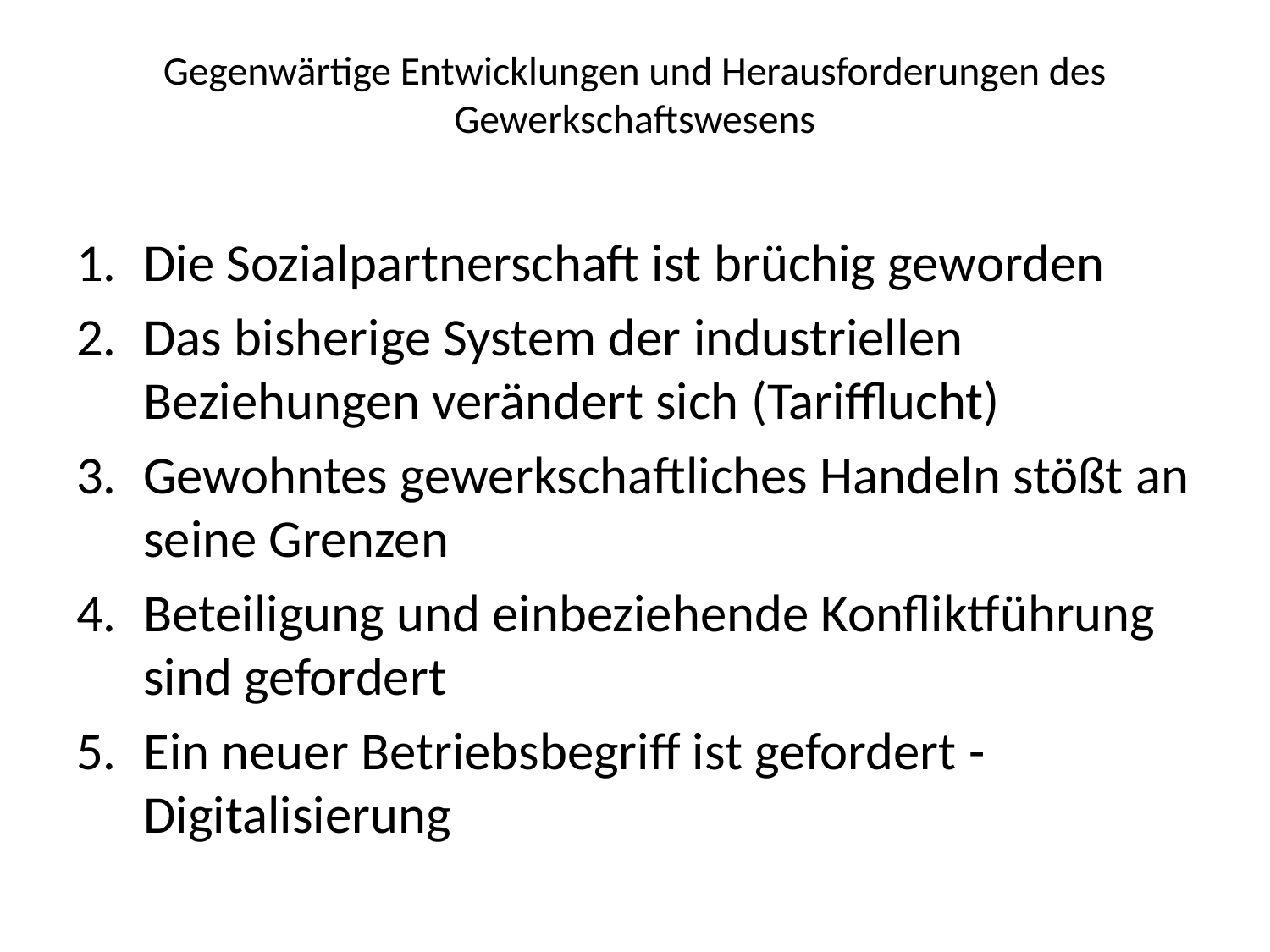

# Gegenwärtige Entwicklungen und Herausforderungen des Gewerkschaftswesens
Die Sozialpartnerschaft ist brüchig geworden
Das bisherige System der industriellen Beziehungen verändert sich (Tarifflucht)
Gewohntes gewerkschaftliches Handeln stößt an seine Grenzen
Beteiligung und einbeziehende Konfliktführung sind gefordert
Ein neuer Betriebsbegriff ist gefordert - Digitalisierung